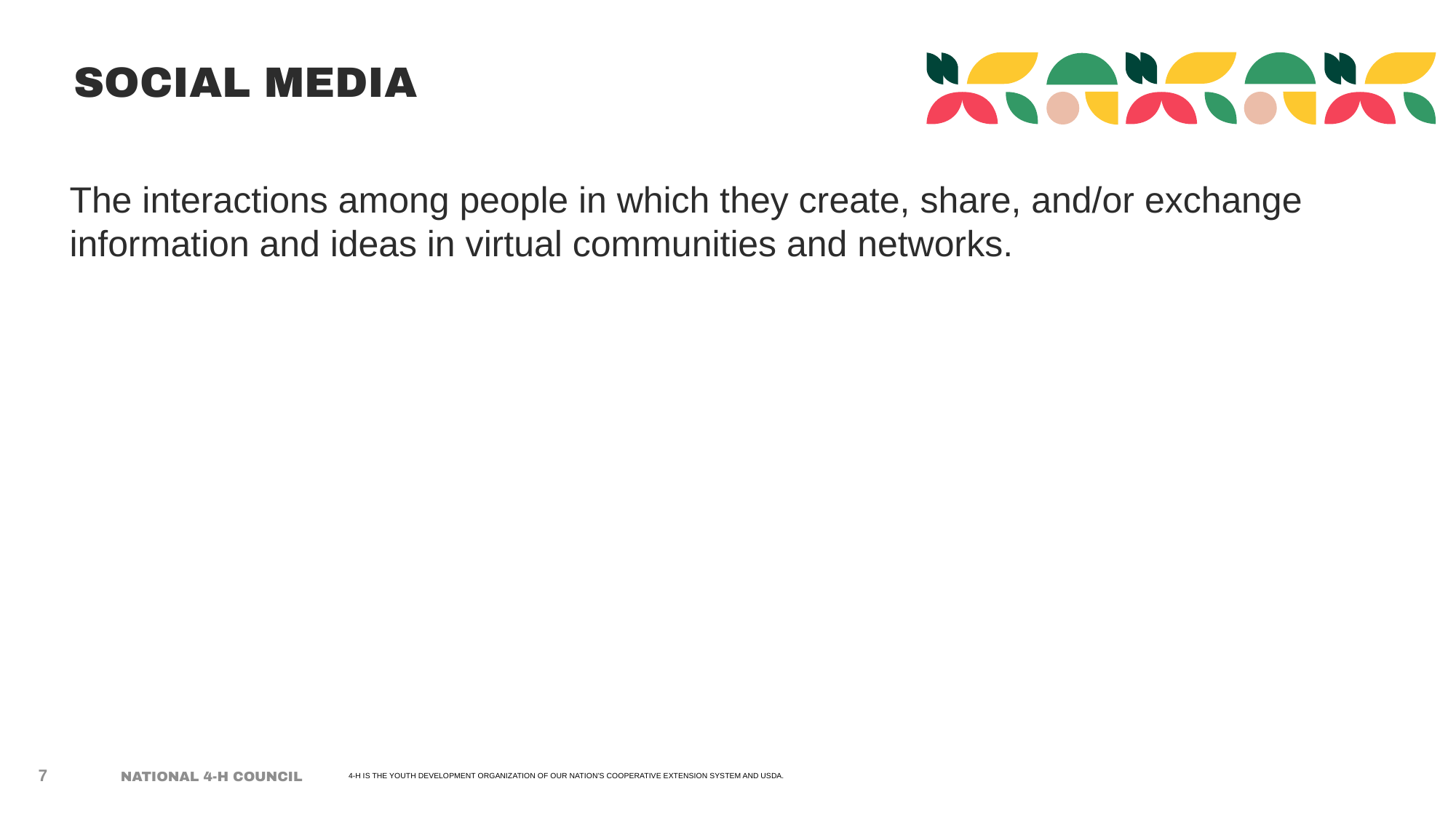

SOCIAL MEDIA
The interactions among people in which they create, share, and/or exchange information and ideas in virtual communities and networks.
7
NATIONAL 4-H COUNCIL